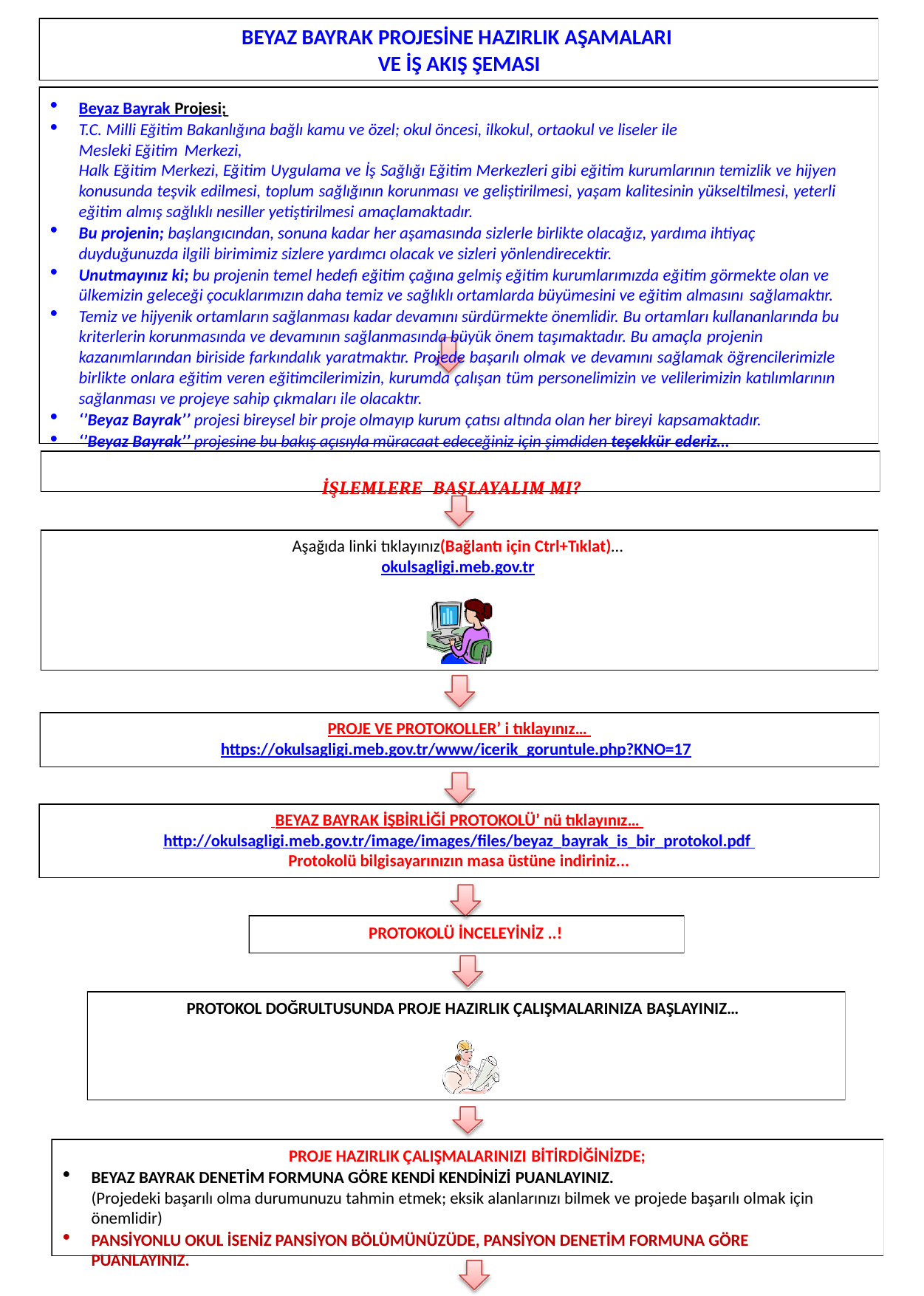

BEYAZ BAYRAK PROJESİNE HAZIRLIK AŞAMALARI  VE İŞ AKIŞ ŞEMASI

Beyaz Bayrak Projesi;
T.C. Milli Eğitim Bakanlığına bağlı kamu ve özel; okul öncesi, ilkokul, ortaokul ve liseler ile Mesleki Eğitim Merkezi,
Halk Eğitim Merkezi, Eğitim Uygulama ve İş Sağlığı Eğitim Merkezleri gibi eğitim kurumlarının temizlik ve hijyen  konusunda teşvik edilmesi, toplum sağlığının korunması ve geliştirilmesi, yaşam kalitesinin yükseltilmesi, yeterli  eğitim almış sağlıklı nesiller yetiştirilmesi amaçlamaktadır.
Bu projenin; başlangıcından, sonuna kadar her aşamasında sizlerle birlikte olacağız, yardıma ihtiyaç  duyduğunuzda ilgili birimimiz sizlere yardımcı olacak ve sizleri yönlendirecektir.
Unutmayınız ki; bu projenin temel hedefi eğitim çağına gelmiş eğitim kurumlarımızda eğitim görmekte olan ve  ülkemizin geleceği çocuklarımızın daha temiz ve sağlıklı ortamlarda büyümesini ve eğitim almasını sağlamaktır.
Temiz ve hijyenik ortamların sağlanması kadar devamını sürdürmekte önemlidir. Bu ortamları kullananlarında bu  kriterlerin korunmasında ve devamının sağlanmasında büyük önem taşımaktadır. Bu amaçla projenin
kazanımlarından biriside farkındalık yaratmaktır. Projede başarılı olmak ve devamını sağlamak öğrencilerimizle  birlikte onlara eğitim veren eğitimcilerimizin, kurumda çalışan tüm personelimizin ve velilerimizin katılımlarının  sağlanması ve projeye sahip çıkmaları ile olacaktır.
‘’Beyaz Bayrak’’ projesi bireysel bir proje olmayıp kurum çatısı altında olan her bireyi kapsamaktadır.
‘’Beyaz Bayrak’’ projesine bu bakış açısıyla müracaat edeceğiniz için şimdiden teşekkür ederiz…

İŞLEMLERE  BAŞLAYALIM MI?

Aşağıda linki tıklayınız(Bağlantı için Ctrl+Tıklat)…  okulsagligi.meb.gov.tr

PROJE VE PROTOKOLLER’ i tıklayınız…  https://okulsagligi.meb.gov.tr/www/icerik_goruntule.php?KNO=17

 BEYAZ BAYRAK İŞBİRLİĞİ PROTOKOLÜ’ nü tıklayınız…  http://okulsagligi.meb.gov.tr/image/images/files/beyaz_bayrak_is_bir_protokol.pdf  Protokolü bilgisayarınızın masa üstüne indiriniz...

PROTOKOLÜ İNCELEYİNİZ ..!

PROTOKOL DOĞRULTUSUNDA PROJE HAZIRLIK ÇALIŞMALARINIZA BAŞLAYINIZ…

PROJE HAZIRLIK ÇALIŞMALARINIZI BİTİRDİĞİNİZDE;
BEYAZ BAYRAK DENETİM FORMUNA GÖRE KENDİ KENDİNİZİ PUANLAYINIZ.
(Projedeki başarılı olma durumunuzu tahmin etmek; eksik alanlarınızı bilmek ve projede başarılı olmak için  önemlidir)
PANSİYONLU OKUL İSENİZ PANSİYON BÖLÜMÜNÜZÜDE, PANSİYON DENETİM FORMUNA GÖRE PUANLAYINIZ.